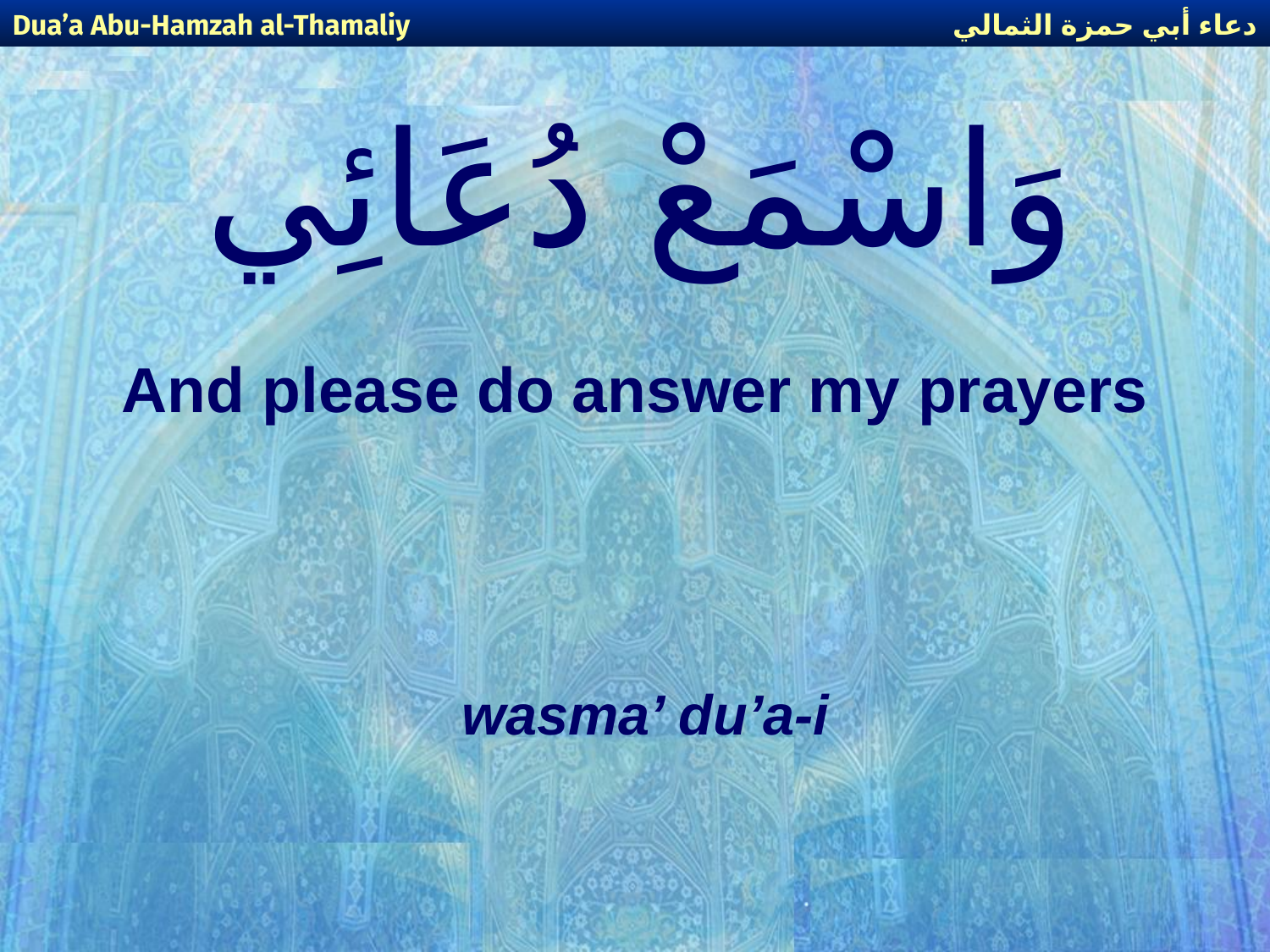

دعاء أبي حمزة الثمالي
Dua’a Abu-Hamzah al-Thamaliy
# وَاسْمَعْ دُعَائِي
And please do answer my prayers
wasma’ du’a-i